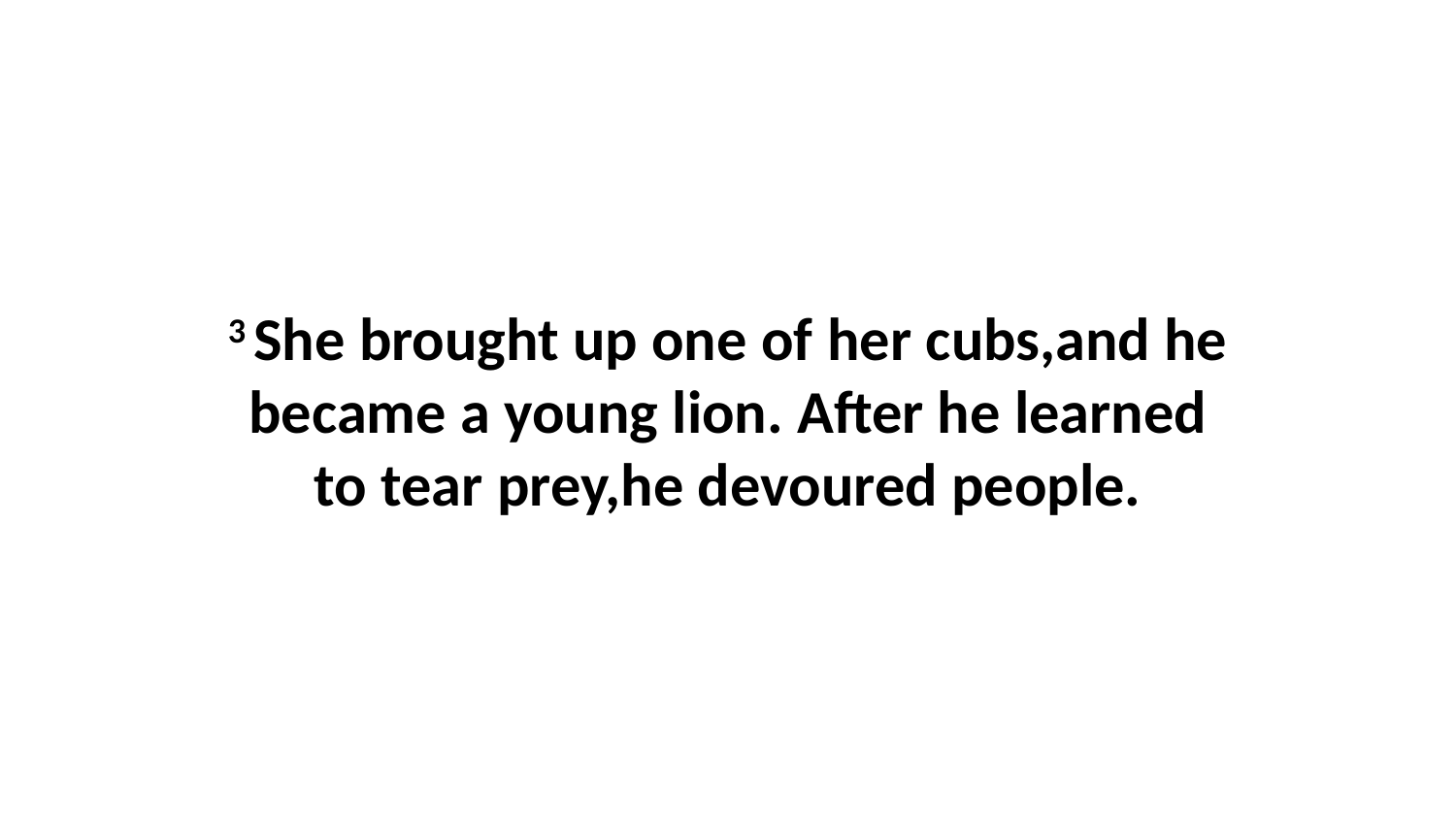

3 She brought up one of her cubs,and he became a young lion. After he learned to tear prey,he devoured people.